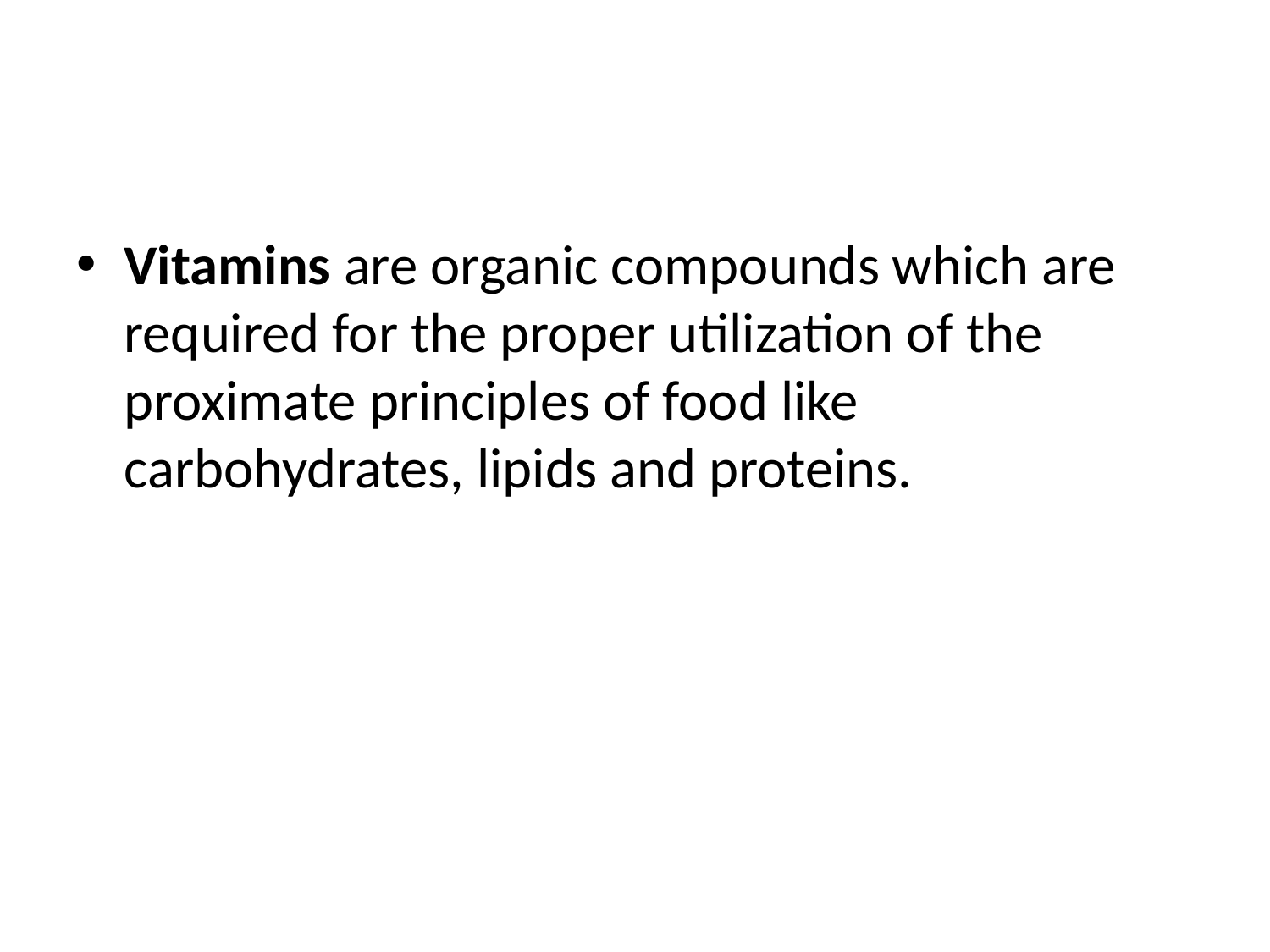

#
Vitamins are organic compounds which are required for the proper utilization of the proximate principles of food like carbohydrates, lipids and proteins.